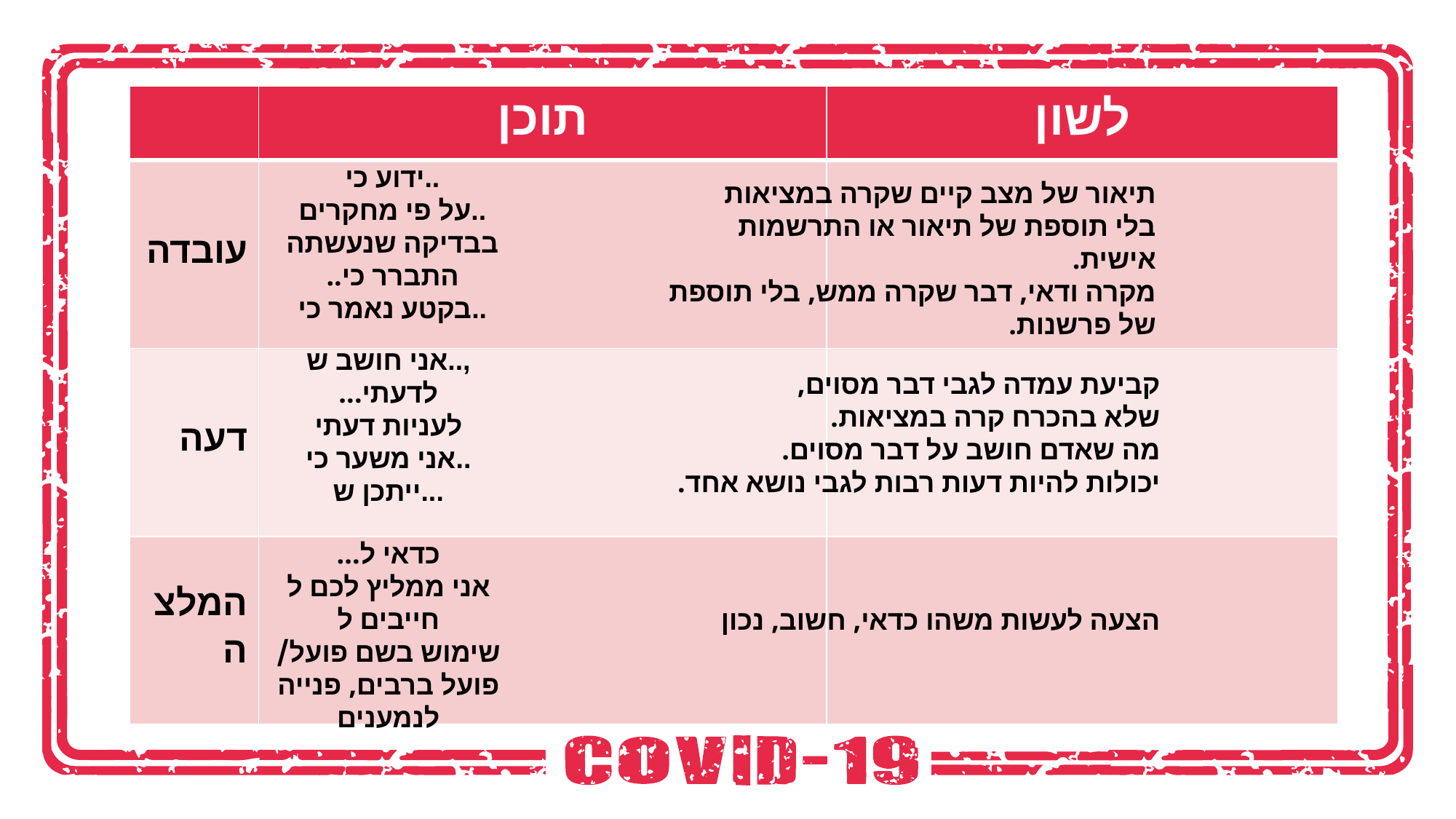

|  | תוכן | לשון |
| --- | --- | --- |
| עובדה |  |  |
| דעה |  |  |
| המלצה |  |  |
ידוע כי..
על פי מחקרים..
בבדיקה שנעשתה התברר כי..
בקטע נאמר כי..
תיאור של מצב קיים שקרה במציאות
בלי תוספת של תיאור או התרשמות אישית.
מקרה ודאי, דבר שקרה ממש, בלי תוספת
של פרשנות.
אני חושב ש..,
לדעתי...
לעניות דעתי
אני משער כי..
ייתכן ש...
קביעת עמדה לגבי דבר מסוים,
שלא בהכרח קרה במציאות.
מה שאדם חושב על דבר מסוים.
יכולות להיות דעות רבות לגבי נושא אחד.
כדאי ל...
אני ממליץ לכם ל
חייבים ל
שימוש בשם פועל/ פועל ברבים, פנייה לנמענים
הצעה לעשות משהו כדאי, חשוב, נכון